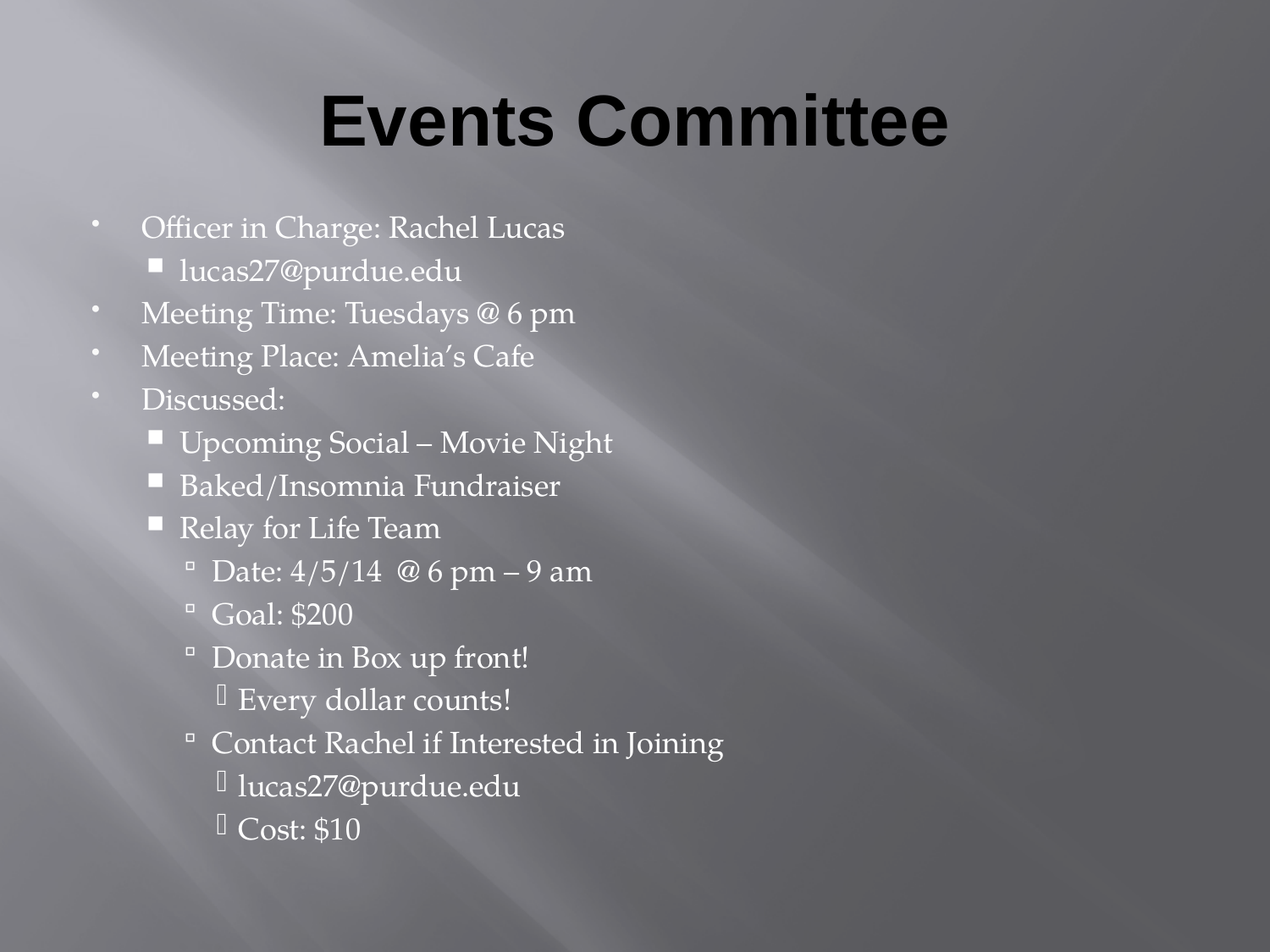

# Events Committee
Officer in Charge: Rachel Lucas
lucas27@purdue.edu
Meeting Time: Tuesdays @ 6 pm
Meeting Place: Amelia’s Cafe
Discussed:
Upcoming Social – Movie Night
Baked/Insomnia Fundraiser
Relay for Life Team
Date: 4/5/14  @ 6 pm – 9 am
Goal: $200
Donate in Box up front!
Every dollar counts!
Contact Rachel if Interested in Joining
lucas27@purdue.edu
Cost: $10